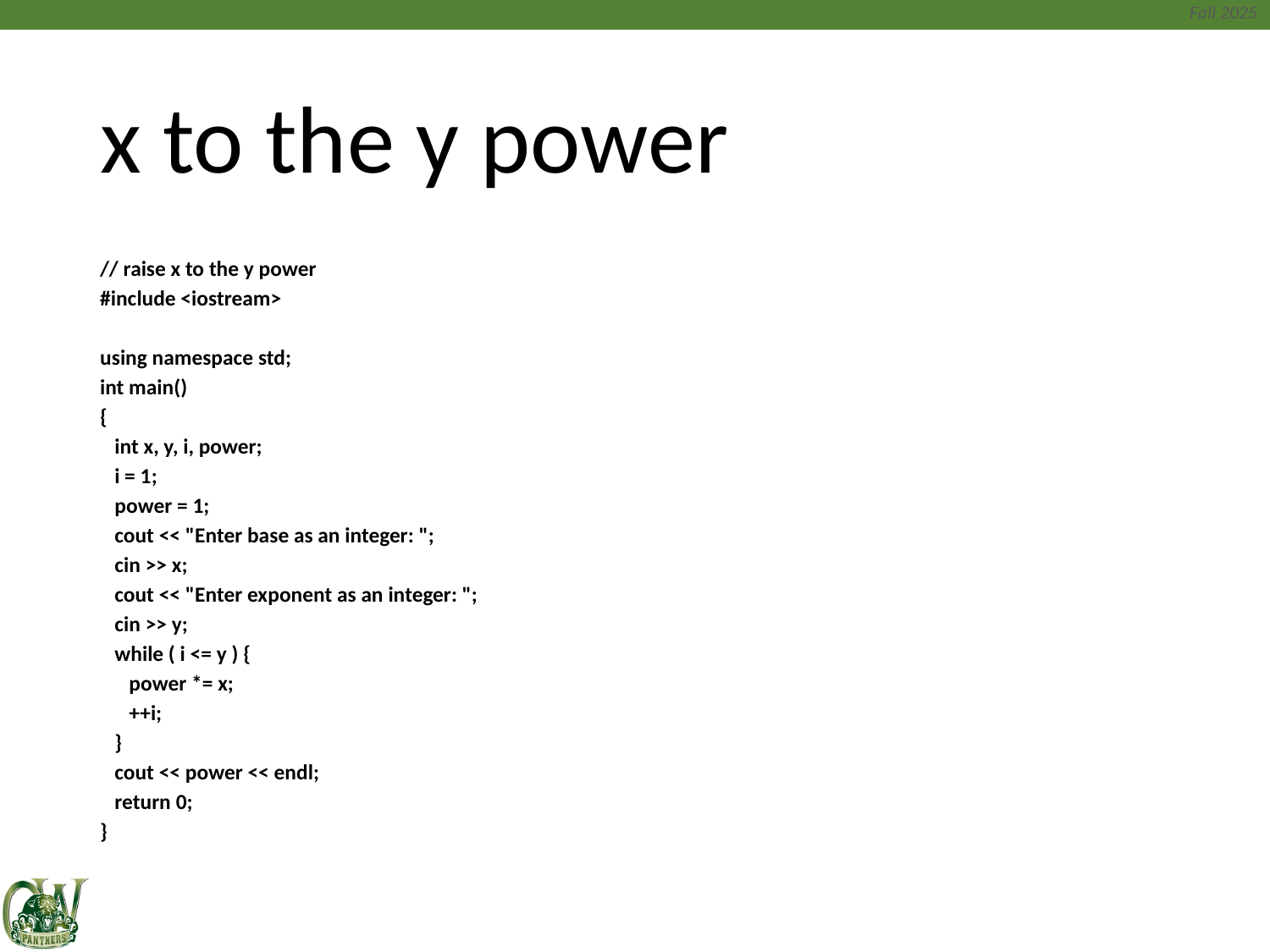

# x to the y power
// raise x to the y power
#include <iostream>

using namespace std;
int main()
{
   int x, y, i, power;
   i = 1;
   power = 1;
   cout << "Enter base as an integer: ";
   cin >> x;
   cout << "Enter exponent as an integer: ";
   cin >> y;
   while ( i <= y ) {
      power *= x;
      ++i;
   }
   cout << power << endl;
   return 0;
}